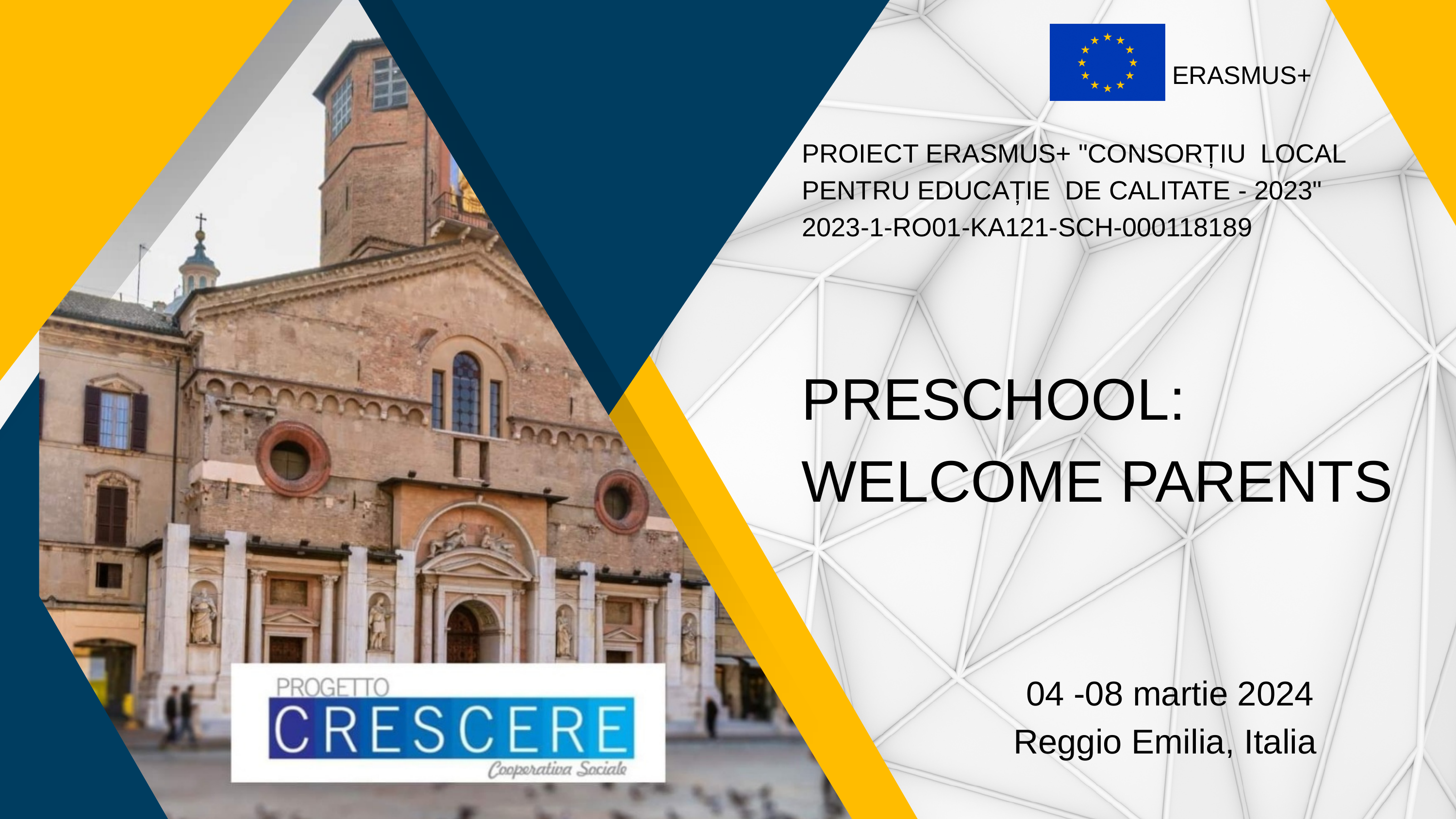

ERASMUS+
PROIECT ERASMUS+ "CONSORȚIU  LOCAL
PENTRU EDUCAȚIE  DE CALITATE - 2023"
2023-1-RO01-KA121-SCH-000118189

PRESCHOOL: WELCOME PARENTS

 04 -08 martie 2024
Reggio Emilia, Italia